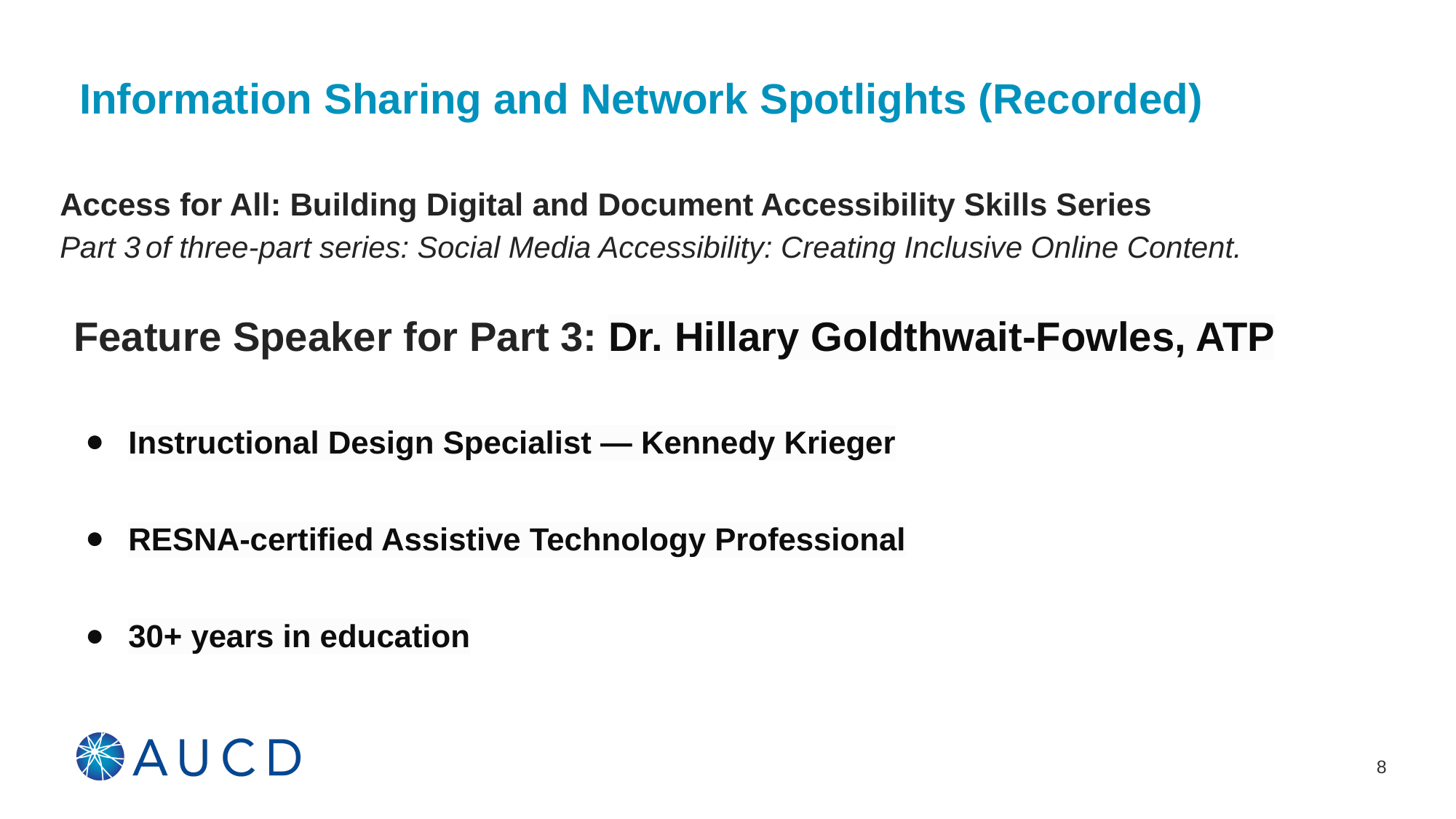

# Information Sharing and Network Spotlights (Recorded)
Access for All: Building Digital and Document Accessibility Skills Series
Part 3 of three-part series: Social Media Accessibility: Creating Inclusive Online Content.

Feature Speaker for Part 3: Dr. Hillary Goldthwait-Fowles, ATP

Instructional Design Specialist — Kennedy Krieger

RESNA-certified Assistive Technology Professional

30+ years in education

8